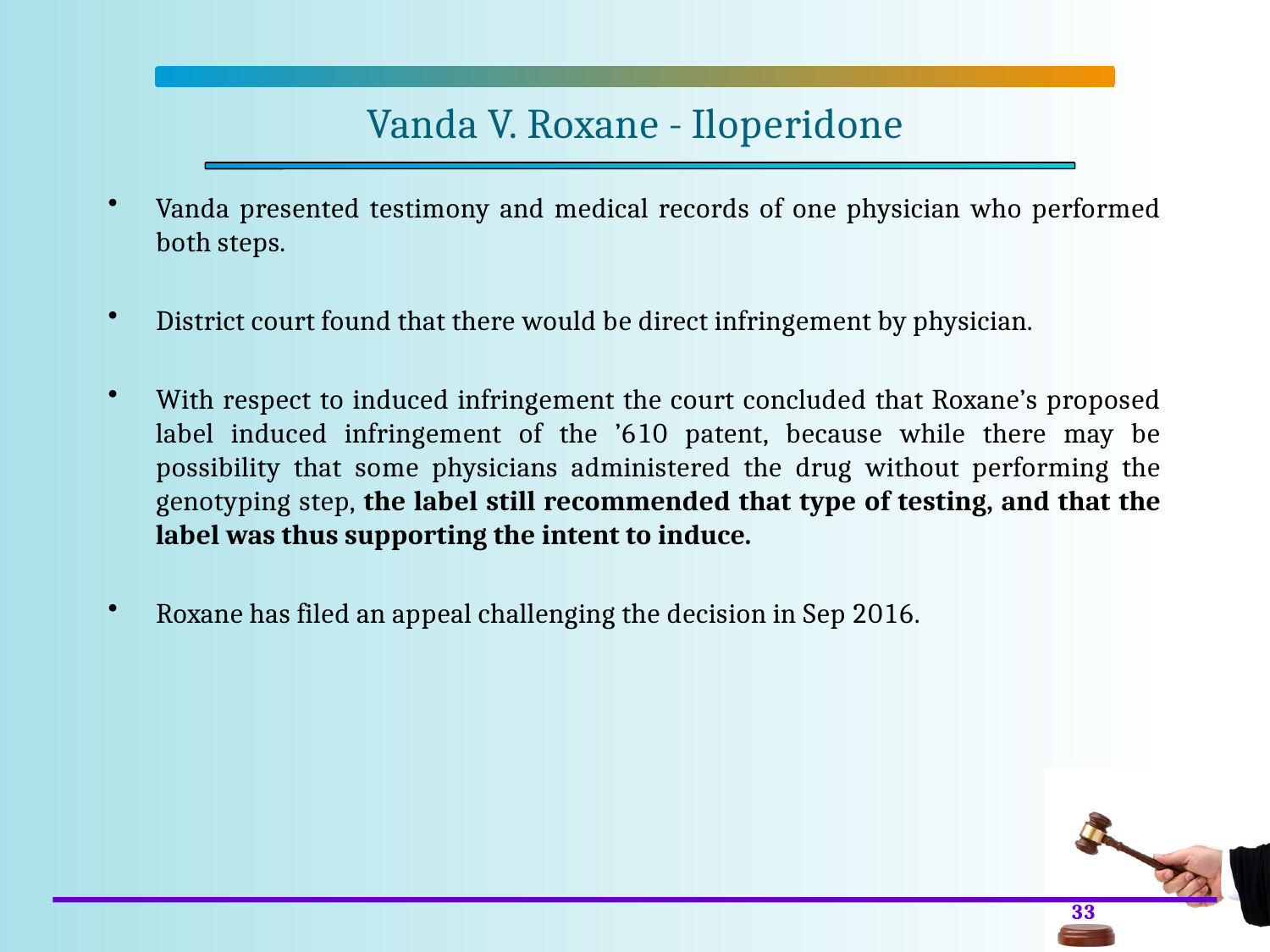

# Vanda V. Roxane - Iloperidone

Vanda presented testimony and medical records of one physician who performed both steps.

District court found that there would be direct infringement by physician.

With respect to induced infringement the court concluded that Roxane’s proposed label induced infringement of the ’610 patent, because while there may be possibility that some physicians administered the drug without performing the genotyping step, the label still recommended that type of testing, and that the label was thus supporting the intent to induce.

Roxane has filed an appeal challenging the decision in Sep 2016.